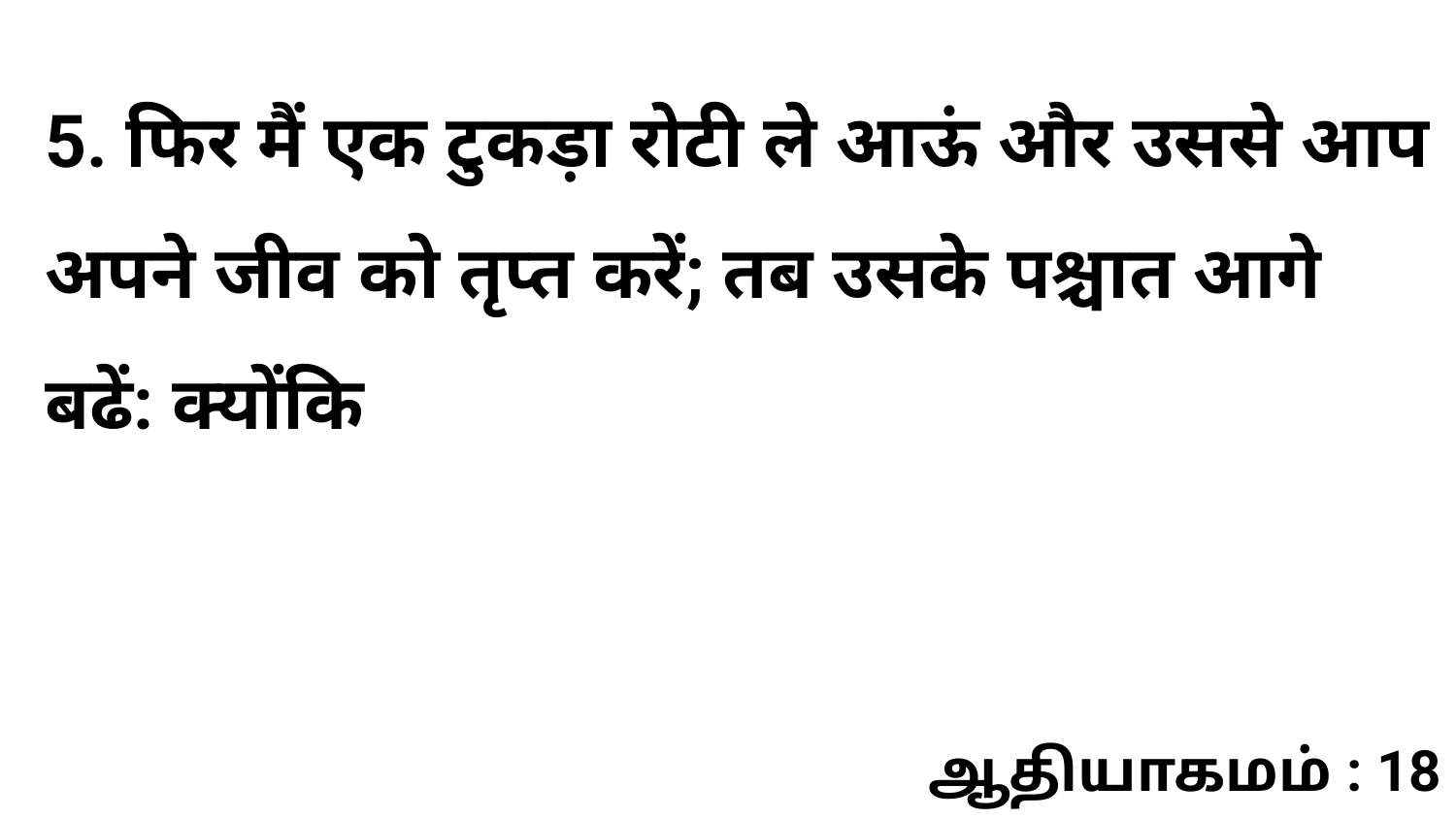

5. फिर मैं एक टुकड़ा रोटी ले आऊं और उससे आप अपने जीव को तृप्त करें; तब उसके पश्चात आगे बढें: क्योंकि
ஆதியாகமம் : 18